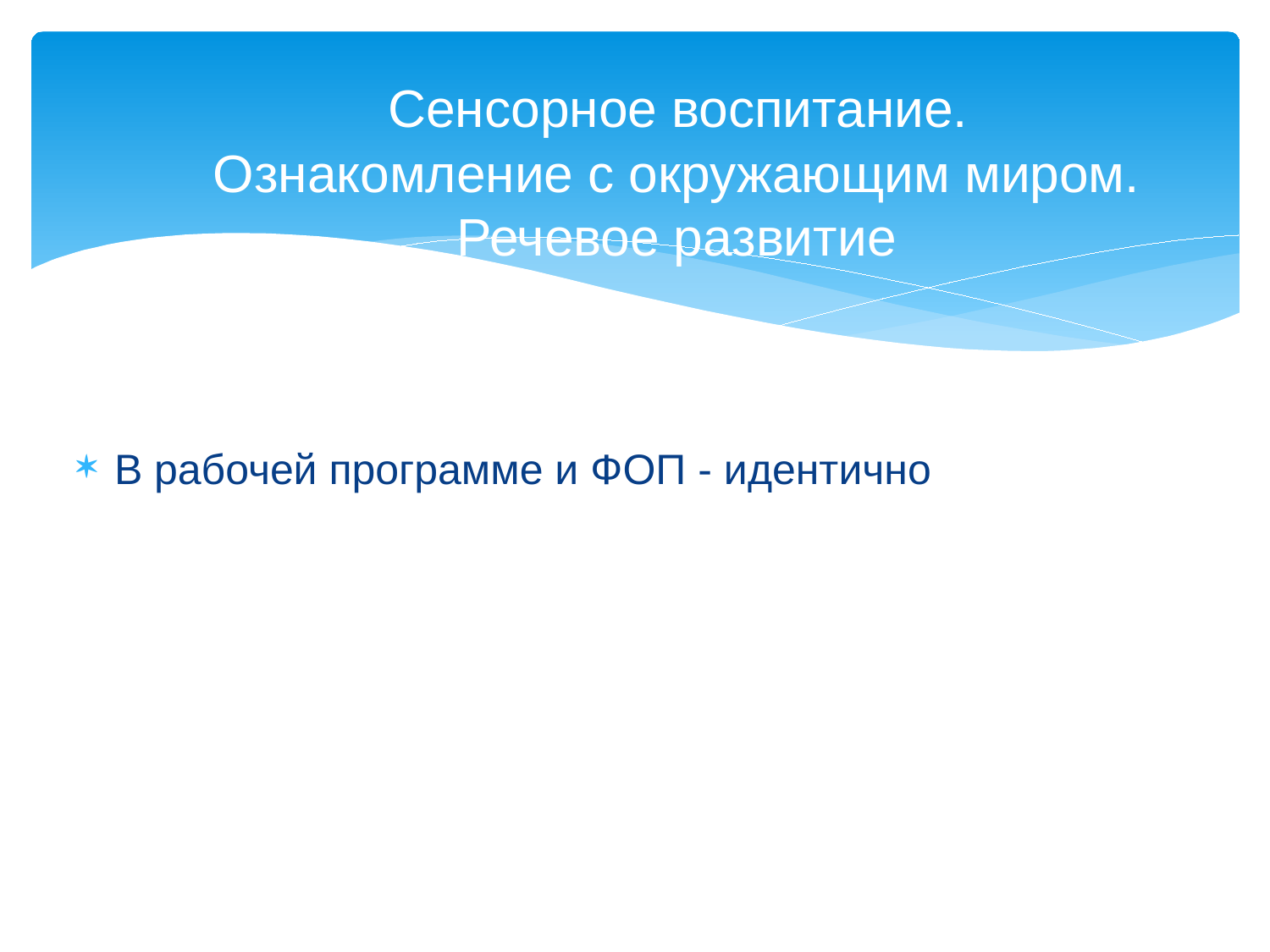

# Сенсорное воспитание. Ознакомление с окружающим миром. Речевое развитие
В рабочей программе и ФОП - идентично